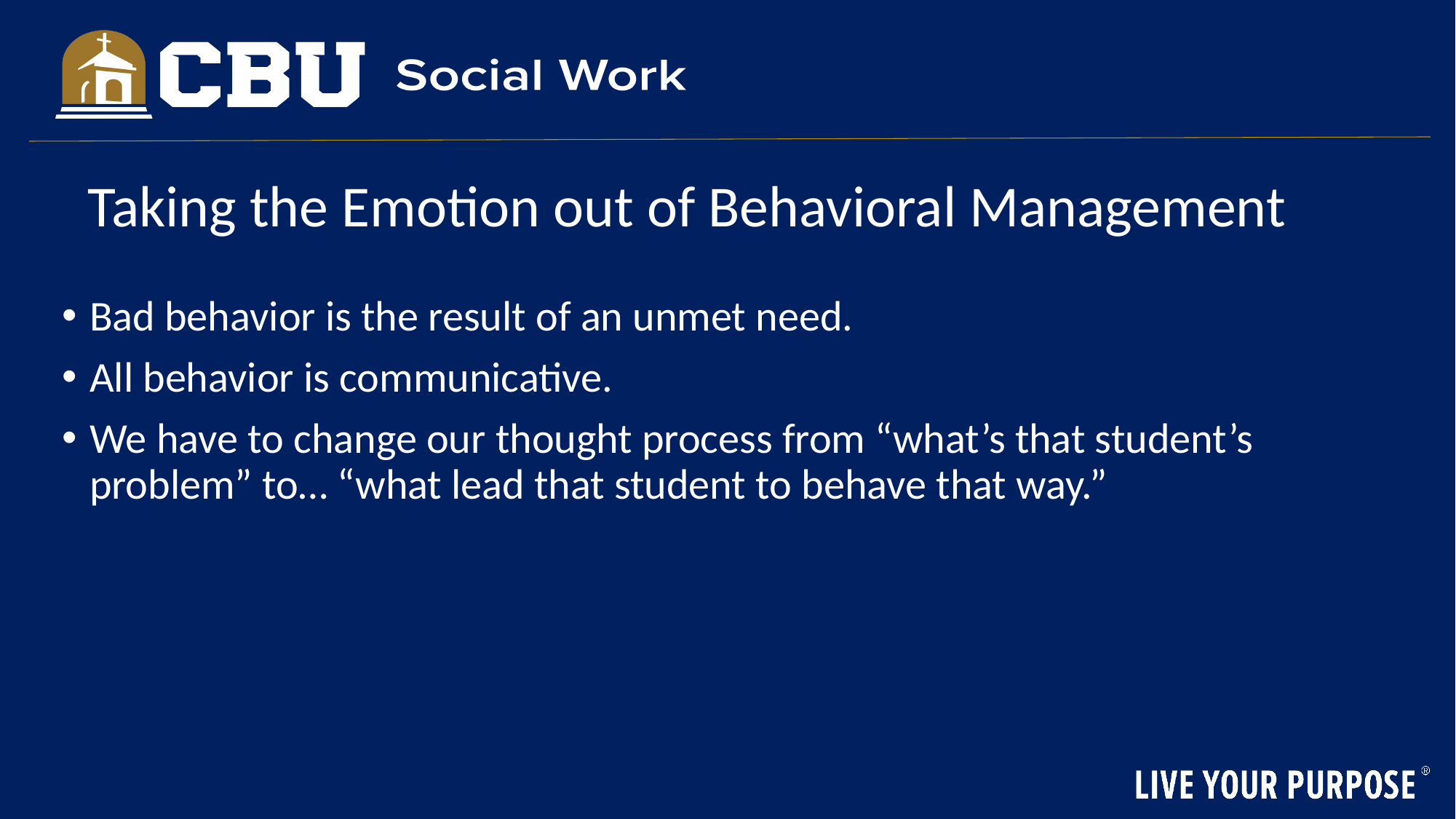

# Taking the Emotion out of Behavioral Management
Bad behavior is the result of an unmet need.
All behavior is communicative.
We have to change our thought process from “what’s that student’s problem” to… “what lead that student to behave that way.”